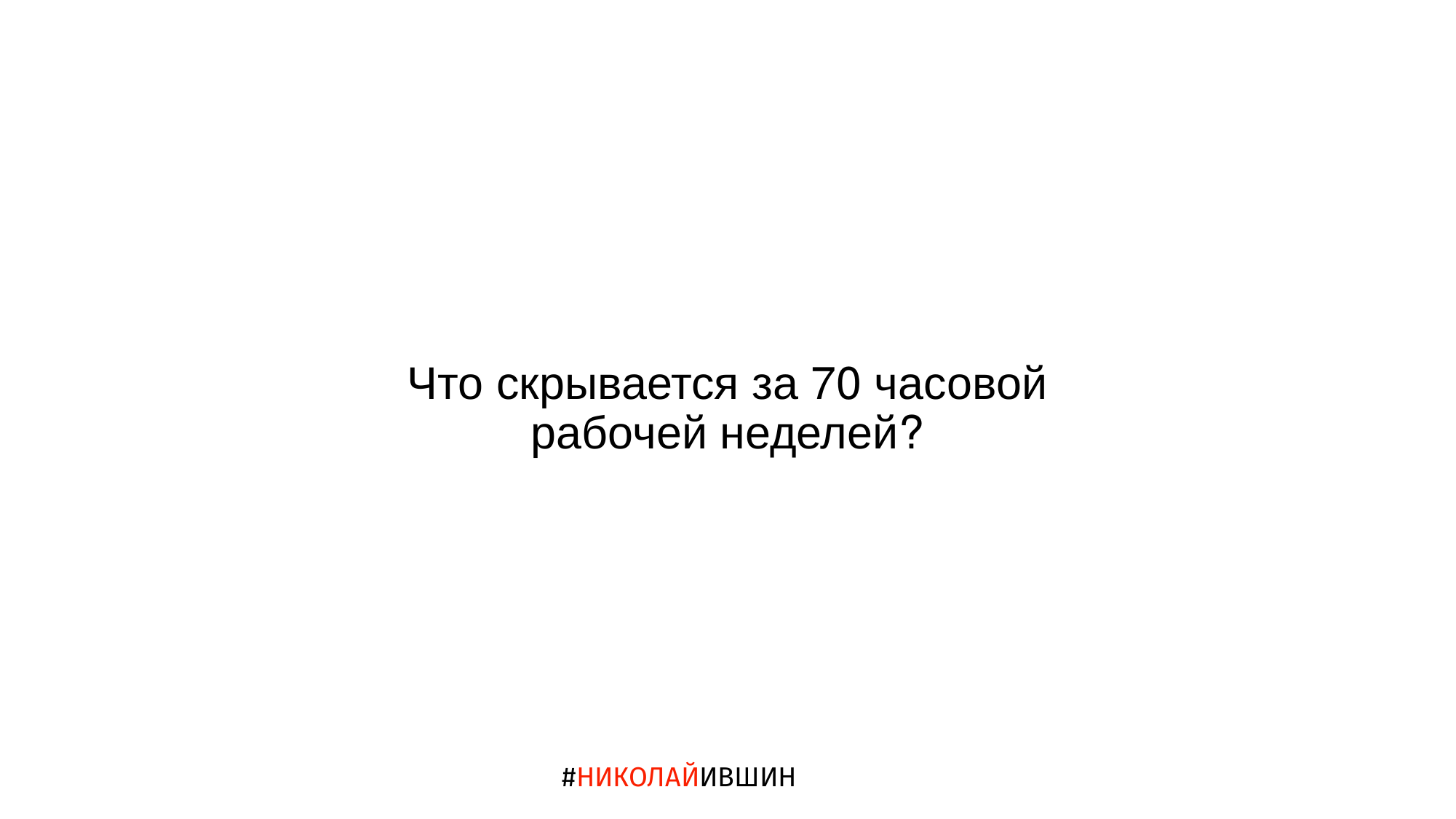

# Что скрывается за 70 часовой рабочей неделей?
#НИКОЛАЙИВШИН